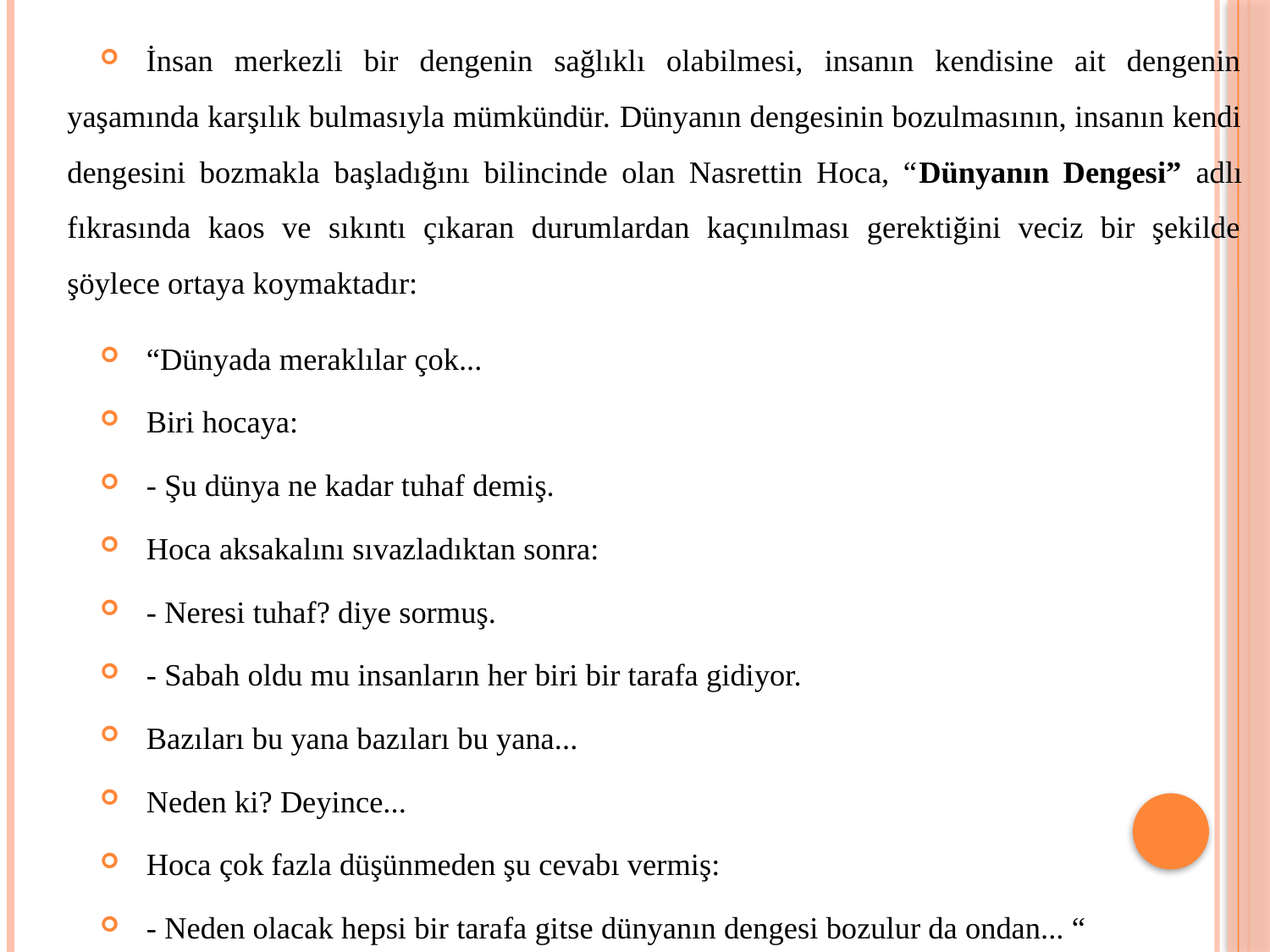

İnsan merkezli bir dengenin sağlıklı olabilmesi, insanın kendisine ait dengenin yaşamında karşılık bulmasıyla mümkündür. Dünyanın dengesinin bozulmasının, insanın kendi dengesini bozmakla başladığını bilincinde olan Nasrettin Hoca, “Dünyanın Dengesi” adlı fıkrasında kaos ve sıkıntı çıkaran durumlardan kaçınılması gerektiğini veciz bir şekilde şöylece ortaya koymaktadır:
“Dünyada meraklılar çok...
Biri hocaya:
- Şu dünya ne kadar tuhaf demiş.
Hoca aksakalını sıvazladıktan sonra:
- Neresi tuhaf? diye sormuş.
- Sabah oldu mu insanların her biri bir tarafa gidiyor.
Bazıları bu yana bazıları bu yana...
Neden ki? Deyince...
Hoca çok fazla düşünmeden şu cevabı vermiş:
- Neden olacak hepsi bir tarafa gitse dünyanın dengesi bozulur da ondan... “